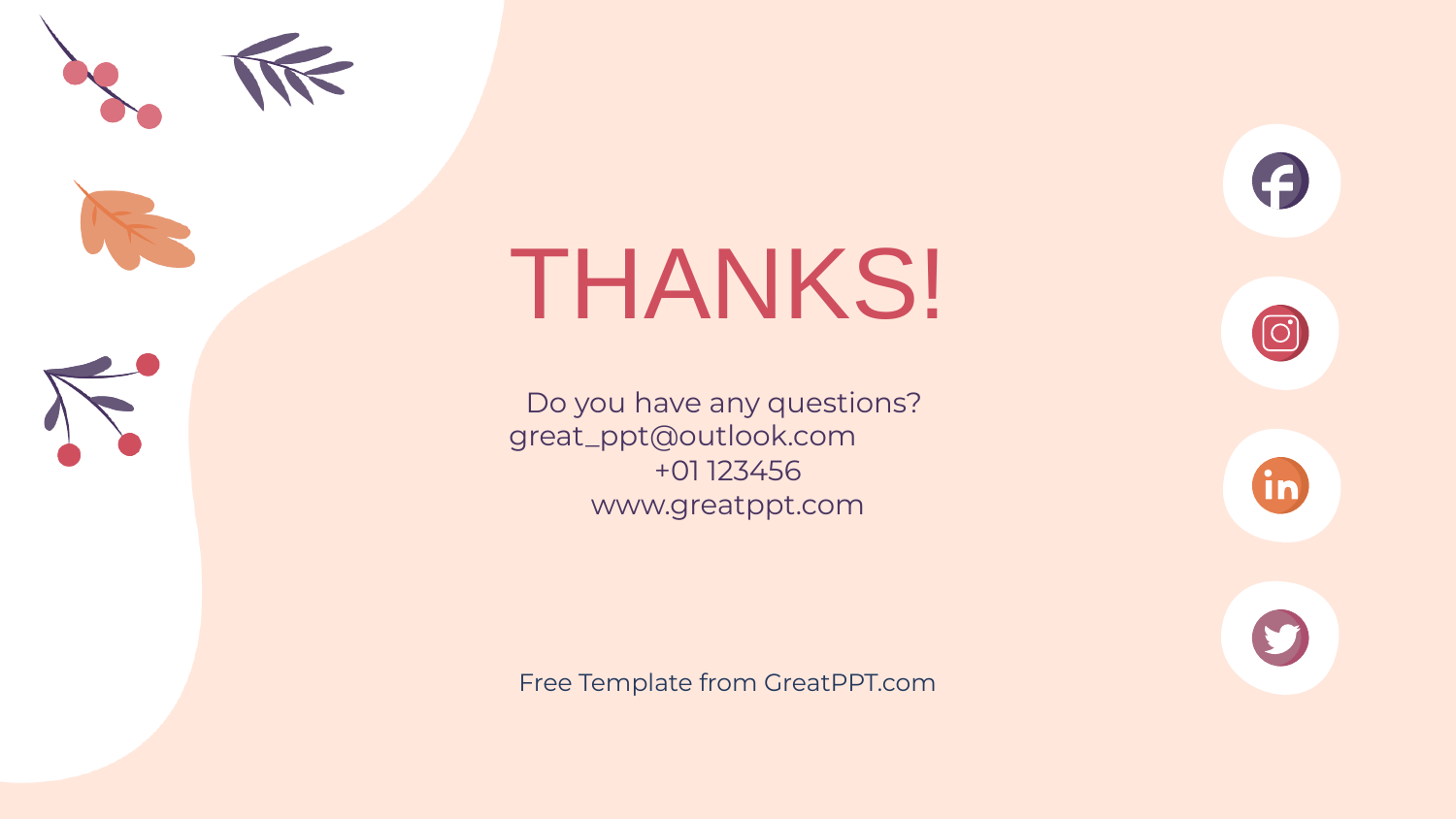

# THANKS!

Do you have any questions?
great_ppt@outlook.com
+01 123456
www.greatppt.com

Free Template from GreatPPT.com